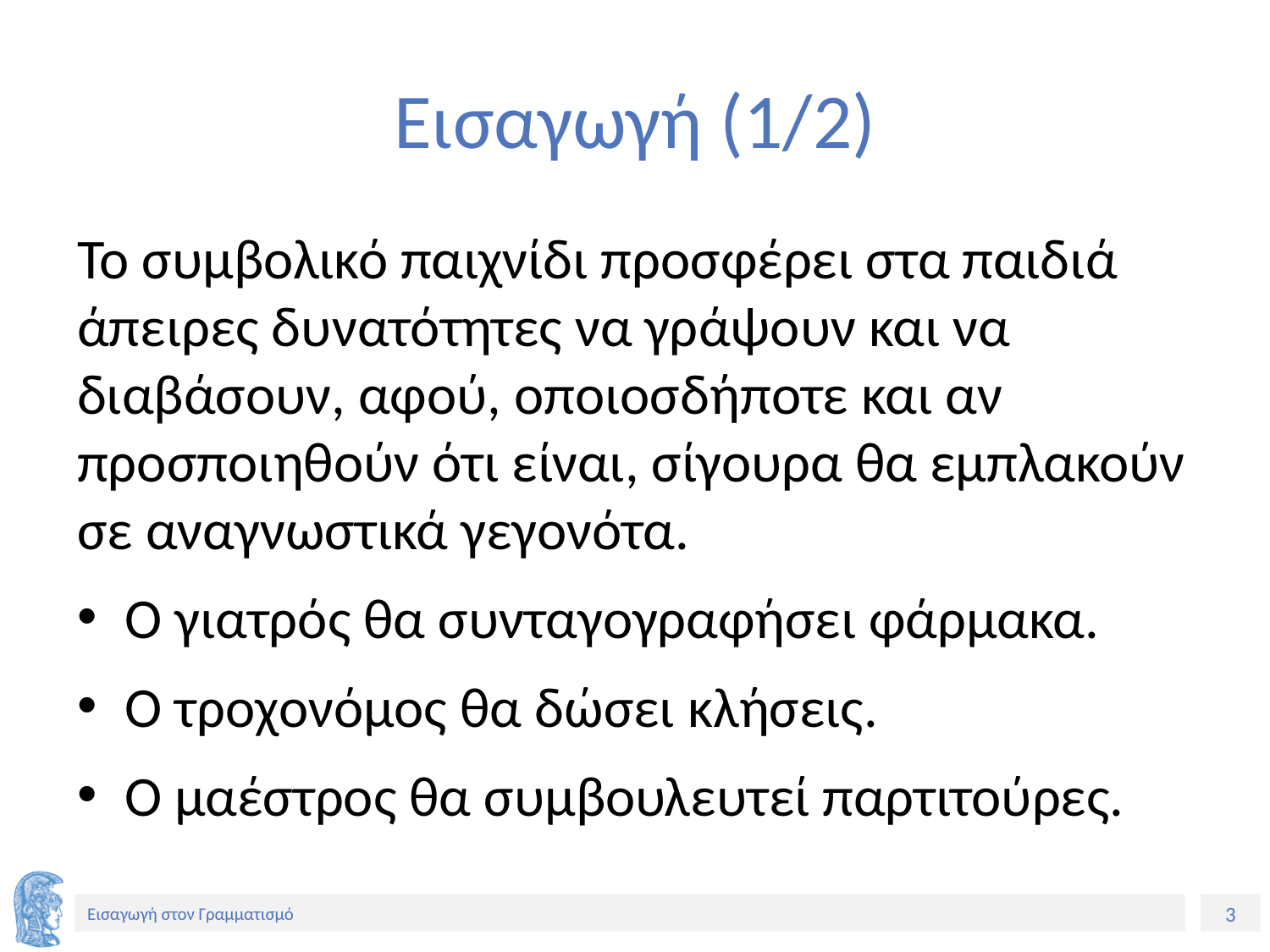

# Εισαγωγή (1/2)
Το συμβολικό παιχνίδι προσφέρει στα παιδιά άπειρες δυνατότητες να γράψουν και να διαβάσουν, αφού, οποιοσδήποτε και αν προσποιηθούν ότι είναι, σίγουρα θα εμπλακούν σε αναγνωστικά γεγονότα.
Ο γιατρός θα συνταγογραφήσει φάρμακα.
Ο τροχονόμος θα δώσει κλήσεις.
Ο μαέστρος θα συμβουλευτεί παρτιτούρες.